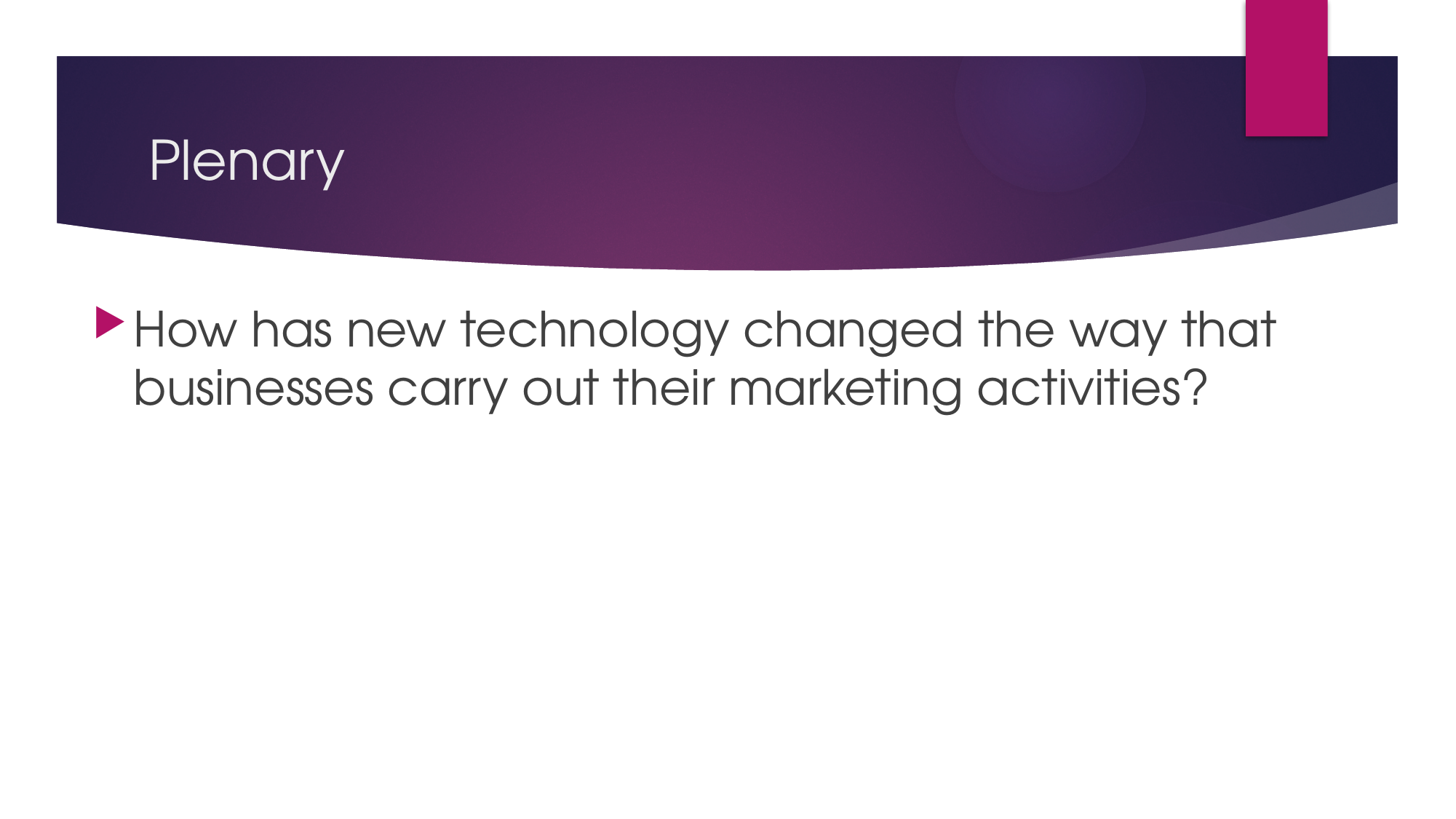

# Plenary
How has new technology changed the way that businesses carry out their marketing activities?